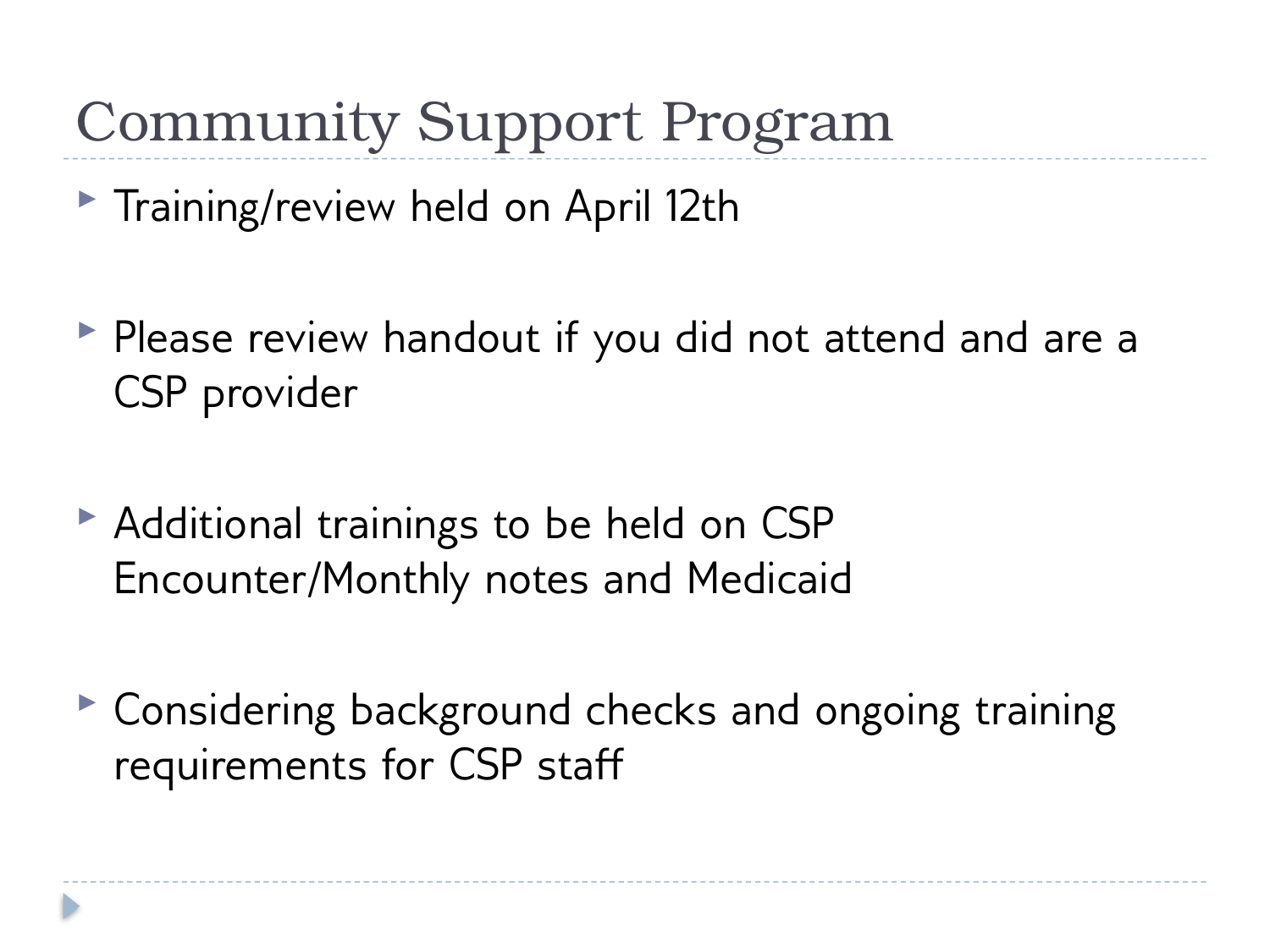

# Community Support Program
Training/review held on April 12th

Please review handout if you did not attend and are a CSP provider

Additional trainings to be held on CSP Encounter/Monthly notes and Medicaid

Considering background checks and ongoing training requirements for CSP staff